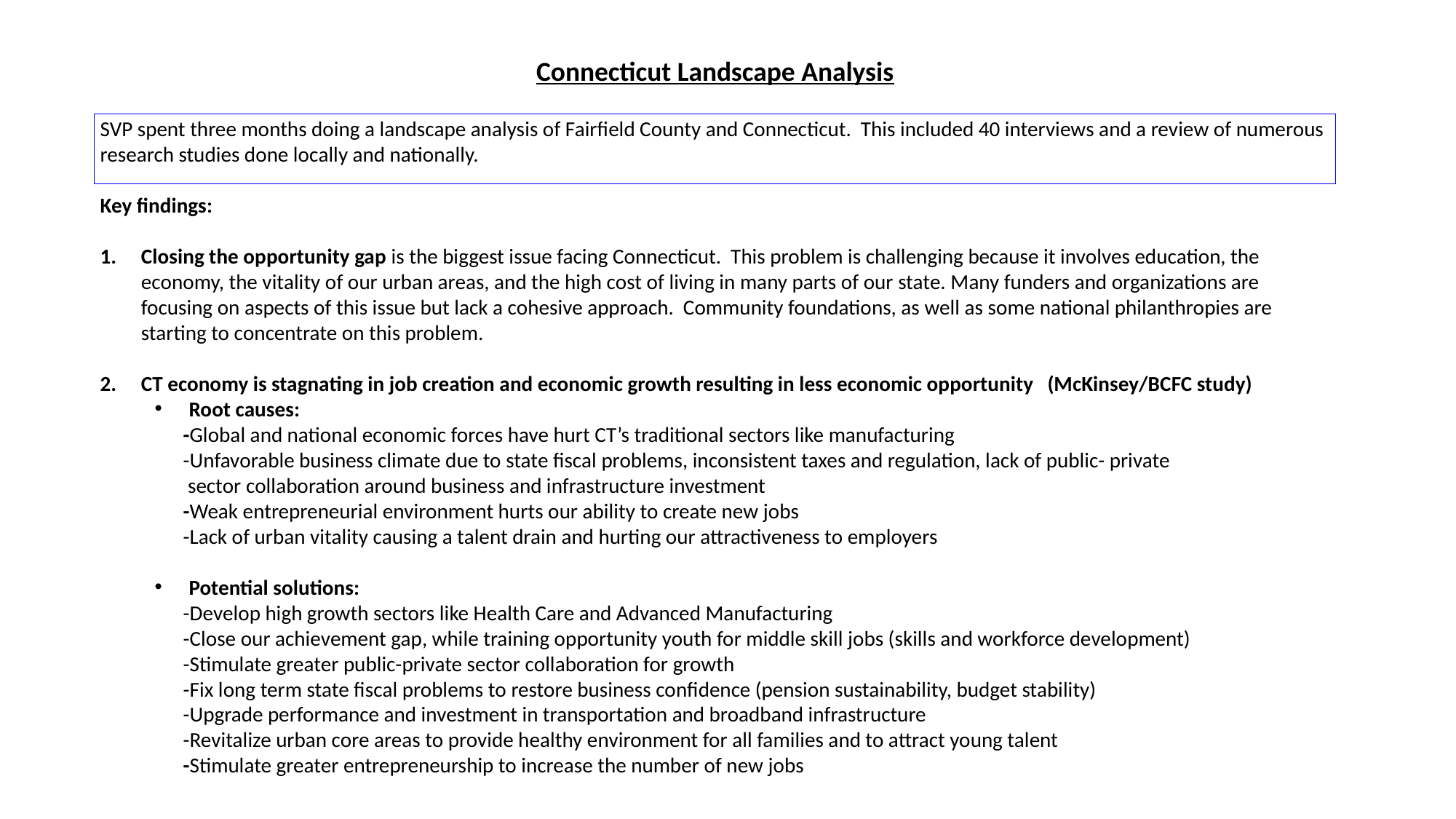

Connecticut Landscape Analysis

SVP spent three months doing a landscape analysis of Fairfield County and Connecticut.  This included 40 interviews and a review of numerous research studies done locally and nationally.

Key findings:

Closing the opportunity gap is the biggest issue facing Connecticut.  This problem is challenging because it involves education, the economy, the vitality of our urban areas, and the high cost of living in many parts of our state. Many funders and organizations are focusing on aspects of this issue but lack a cohesive approach.  Community foundations, as well as some national philanthropies are starting to concentrate on this problem.

CT economy is stagnating in job creation and economic growth resulting in less economic opportunity   (McKinsey/BCFC study)
Root causes:
      -Global and national economic forces have hurt CT’s traditional sectors like manufacturing
      -Unfavorable business climate due to state fiscal problems, inconsistent taxes and regulation, lack of public- private
       sector collaboration around business and infrastructure investment
      -Weak entrepreneurial environment hurts our ability to create new jobs
      -Lack of urban vitality causing a talent drain and hurting our attractiveness to employers

Potential solutions:
      -Develop high growth sectors like Health Care and Advanced Manufacturing
      -Close our achievement gap, while training opportunity youth for middle skill jobs (skills and workforce development)
      -Stimulate greater public-private sector collaboration for growth
      -Fix long term state fiscal problems to restore business confidence (pension sustainability, budget stability)
      -Upgrade performance and investment in transportation and broadband infrastructure
      -Revitalize urban core areas to provide healthy environment for all families and to attract young talent
      -Stimulate greater entrepreneurship to increase the number of new jobs